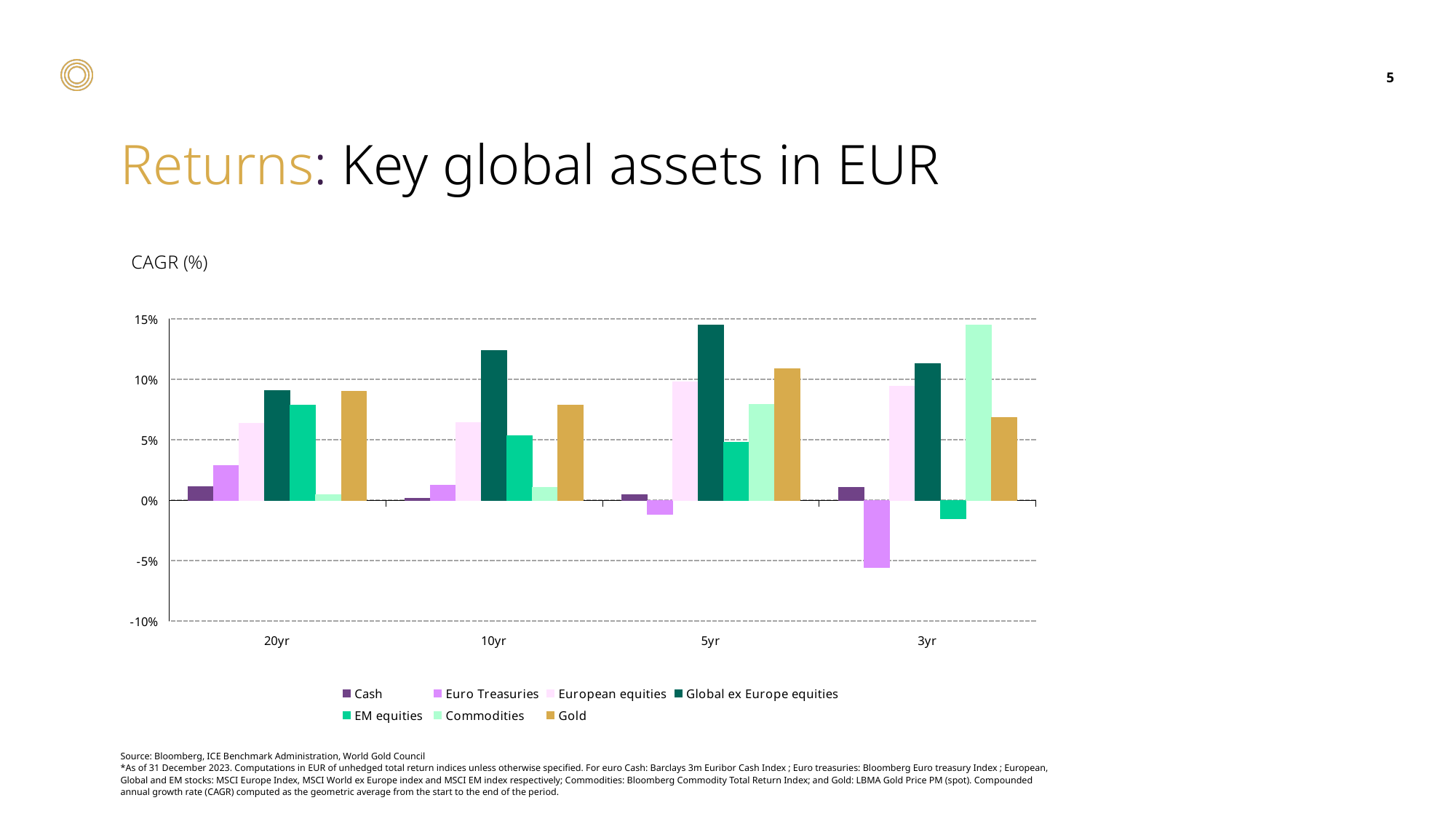

5
# Returns: Key global assets in EUR

### Chart

| Category | Cash | Euro Treasuries | European equities | Global ex Europe equities | EM equities  | Commodities | Gold |
|---|---|---|---|---|---|---|---|
| 20yr | 1.1324453770670484 | 2.8779865749942957 | 6.394537411486434 | 9.087904692036508 | 7.88178490971958 | 0.5099771506121842 | 9.022491675718403 |
| 10yr | 0.1714922572250588 | 1.2748454395273168 | 6.455315194964606 | 12.421673614461204 | 5.339851257208017 | 1.0908802076673663 | 7.922703427300415 |
| 5yr | 0.4910616802051404 | -1.1181105929664814 | 9.842401710314297 | 14.536184679397257 | 4.796972888920159 | 7.976208713683319 | 10.887010229529203 |
| 3yr | 1.0881492693201045 | -5.531062029646094 | 9.486573936089759 | 11.353976955722134 | -1.485835234409283 | 14.537545523757656 | 6.840551376353288 |
Source: Bloomberg, ICE Benchmark Administration, World Gold Council
*As of 31 December 2023. Computations in EUR of unhedged total return indices unless otherwise specified. For euro Cash: Barclays 3m Euribor Cash Index ; Euro treasuries: Bloomberg Euro treasury Index ; European, Global and EM stocks: MSCI Europe Index, MSCI World ex Europe index and MSCI EM index respectively; Commodities: Bloomberg Commodity Total Return Index; and Gold: LBMA Gold Price PM (spot). Compounded annual growth rate (CAGR) computed as the geometric average from the start to the end of the period.